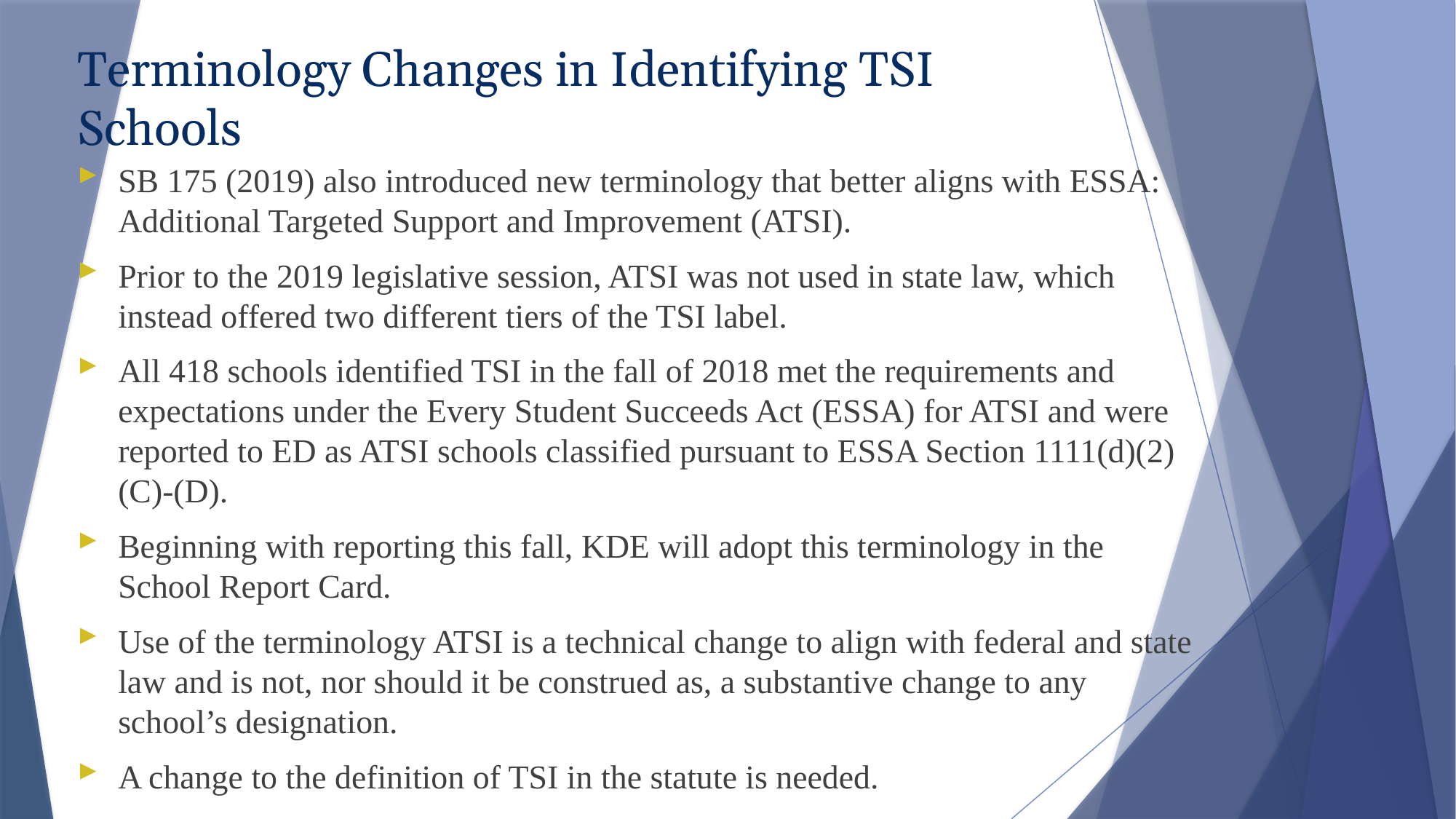

# Terminology Changes in Identifying TSI Schools
SB 175 (2019) also introduced new terminology that better aligns with ESSA: Additional Targeted Support and Improvement (ATSI).
Prior to the 2019 legislative session, ATSI was not used in state law, which instead offered two different tiers of the TSI label.
All 418 schools identified TSI in the fall of 2018 met the requirements and expectations under the Every Student Succeeds Act (ESSA) for ATSI and were reported to ED as ATSI schools classified pursuant to ESSA Section 1111(d)(2)(C)-(D).
Beginning with reporting this fall, KDE will adopt this terminology in the School Report Card.
Use of the terminology ATSI is a technical change to align with federal and state law and is not, nor should it be construed as, a substantive change to any school’s designation.
A change to the definition of TSI in the statute is needed.